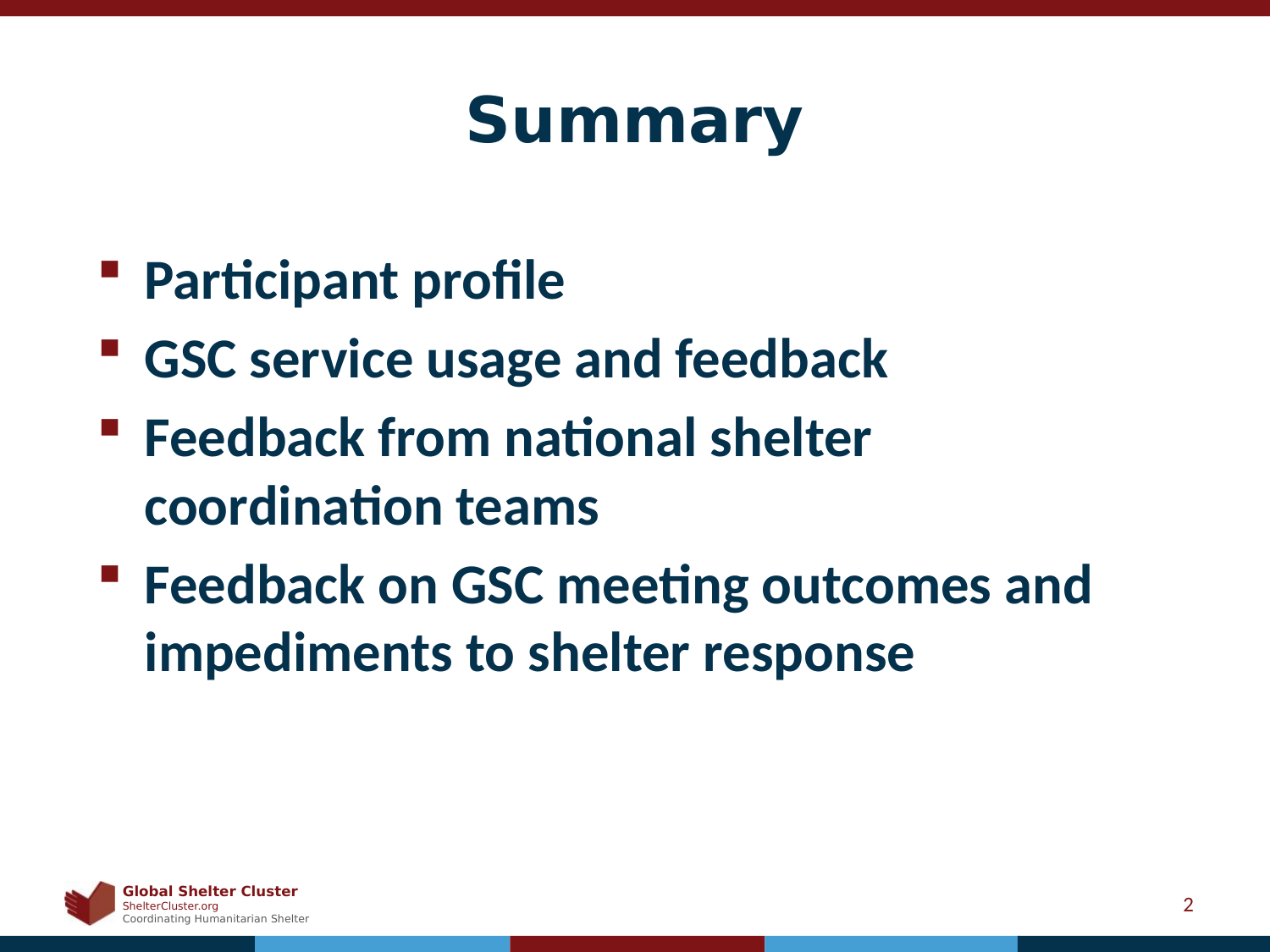

# Summary
Participant profile
GSC service usage and feedback
Feedback from national shelter coordination teams
Feedback on GSC meeting outcomes and impediments to shelter response
2